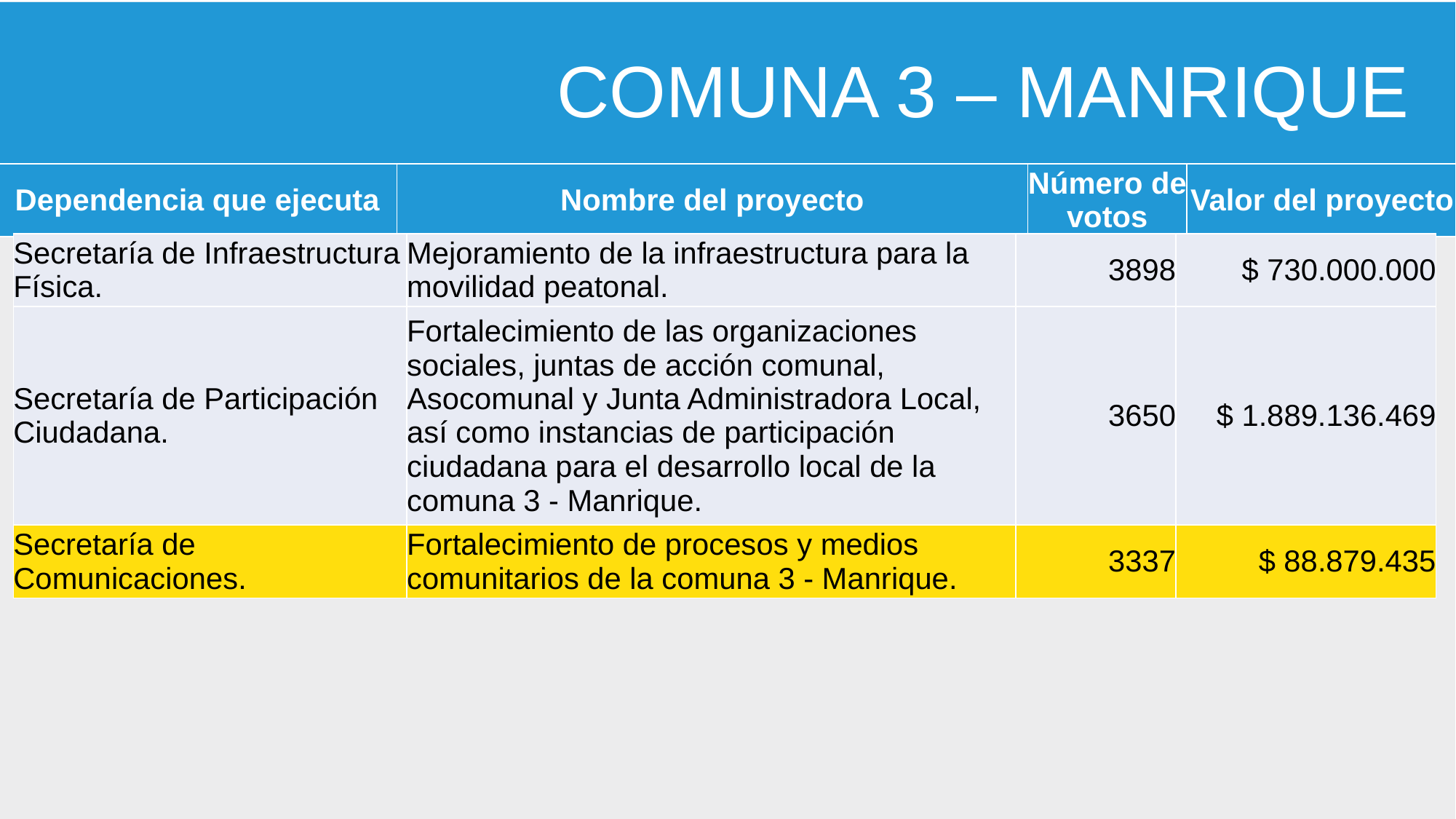

COMUNA 3 – MANRIQUE
| Dependencia que ejecuta | Nombre del proyecto | Número de votos | Valor del proyecto |
| --- | --- | --- | --- |
| Secretaría de Infraestructura Física. | Mejoramiento de la infraestructura para la movilidad peatonal. | 3898 | $ 730.000.000 |
| --- | --- | --- | --- |
| Secretaría de Participación Ciudadana. | Fortalecimiento de las organizaciones sociales, juntas de acción comunal, Asocomunal y Junta Administradora Local, así como instancias de participación ciudadana para el desarrollo local de la comuna 3 - Manrique. | 3650 | $ 1.889.136.469 |
| Secretaría de Comunicaciones. | Fortalecimiento de procesos y medios comunitarios de la comuna 3 - Manrique. | 3337 | $ 88.879.435 |